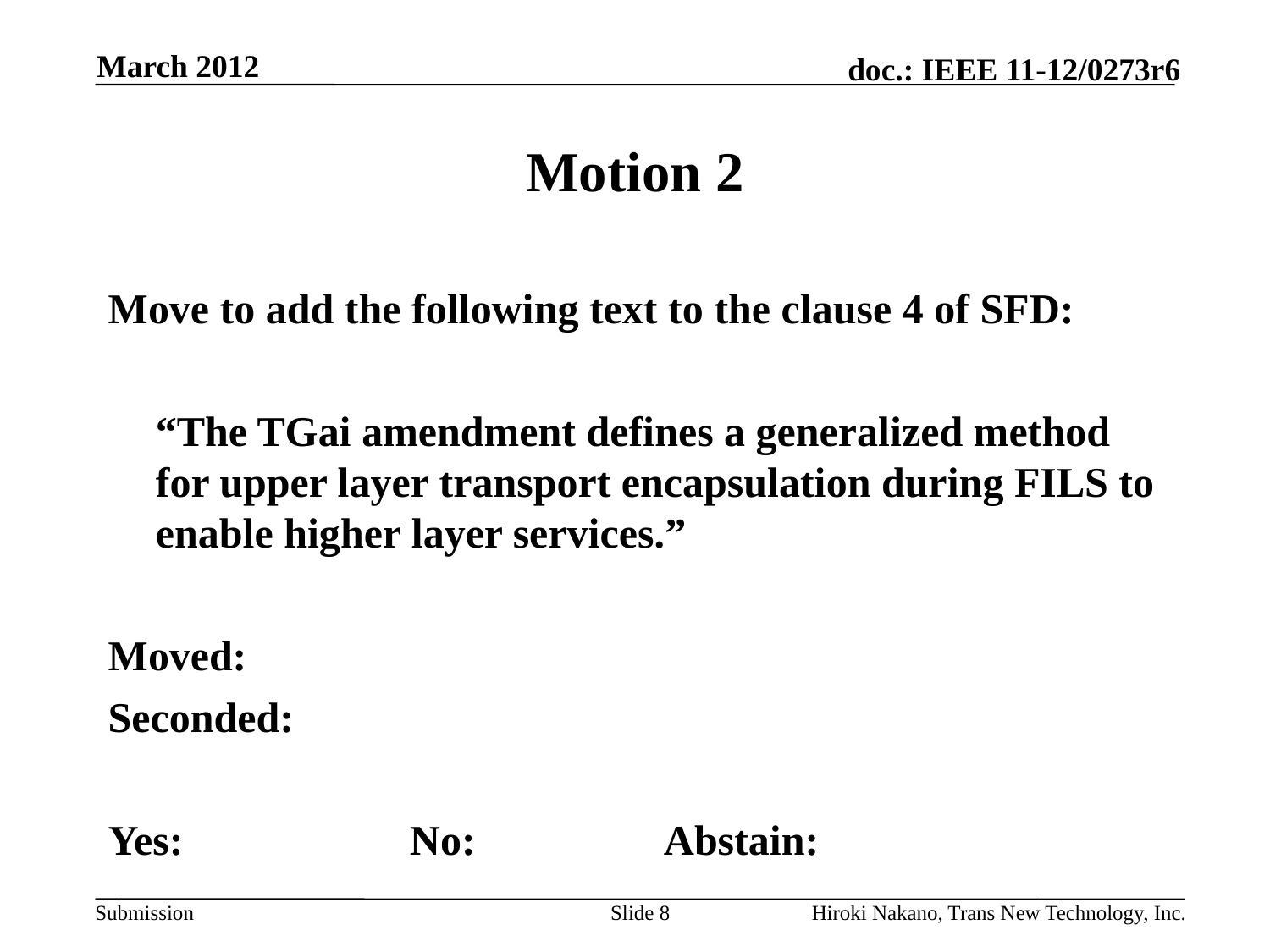

March 2012
# Motion 2
Move to add the following text to the clause 4 of SFD:

	“The TGai amendment defines a generalized method for upper layer transport encapsulation during FILS to enable higher layer services.”

Moved:
Seconded:

Yes:		No:		Abstain:
Slide 8
Hiroki Nakano, Trans New Technology, Inc.